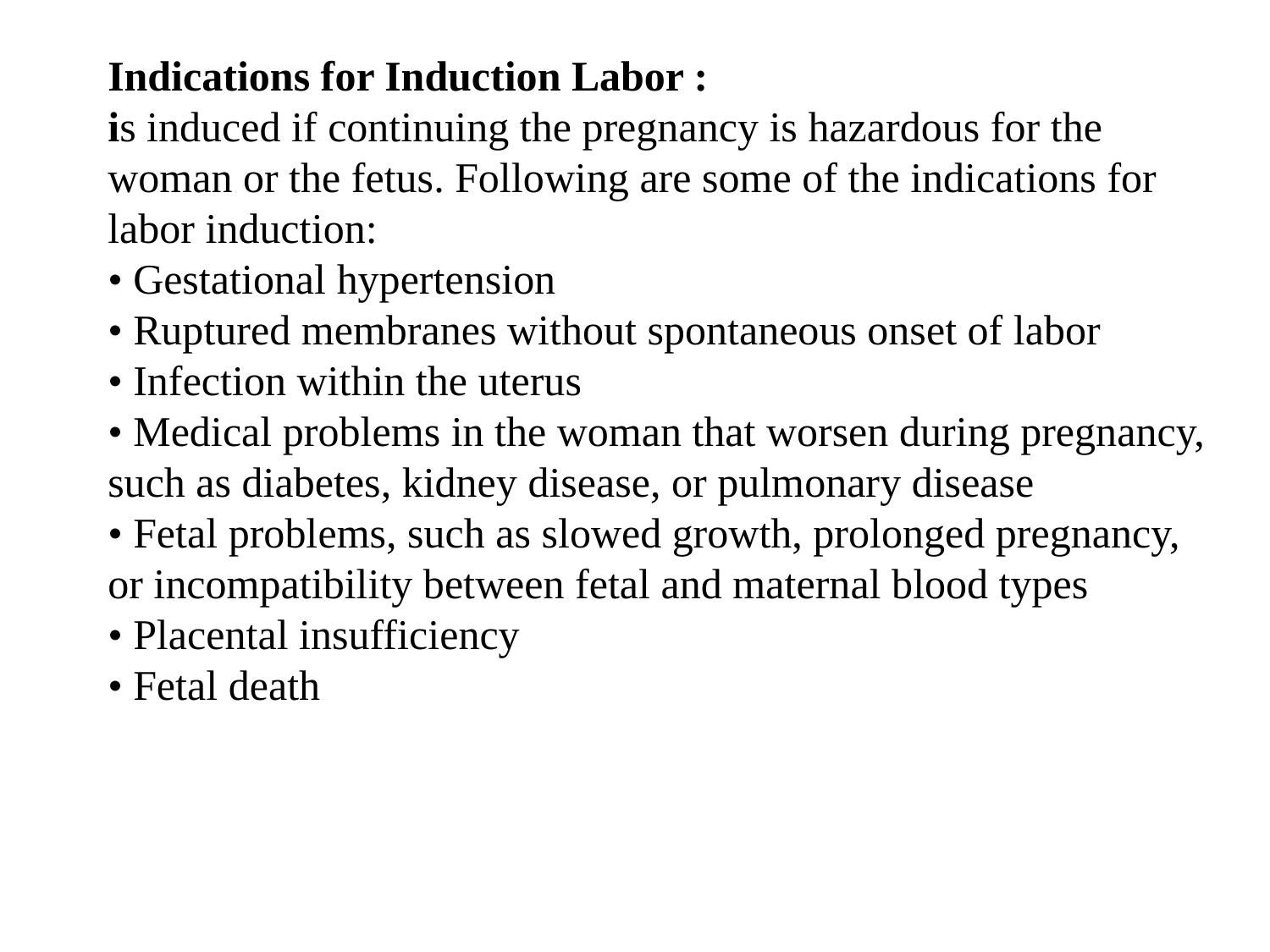

Indications for Induction Labor :
is induced if continuing the pregnancy is hazardous for the woman or the fetus. Following are some of the indications for labor induction:
• Gestational hypertension
• Ruptured membranes without spontaneous onset of labor
• Infection within the uterus
• Medical problems in the woman that worsen during pregnancy, such as diabetes, kidney disease, or pulmonary disease
• Fetal problems, such as slowed growth, prolonged pregnancy, or incompatibility between fetal and maternal blood types
• Placental insufficiency
• Fetal death